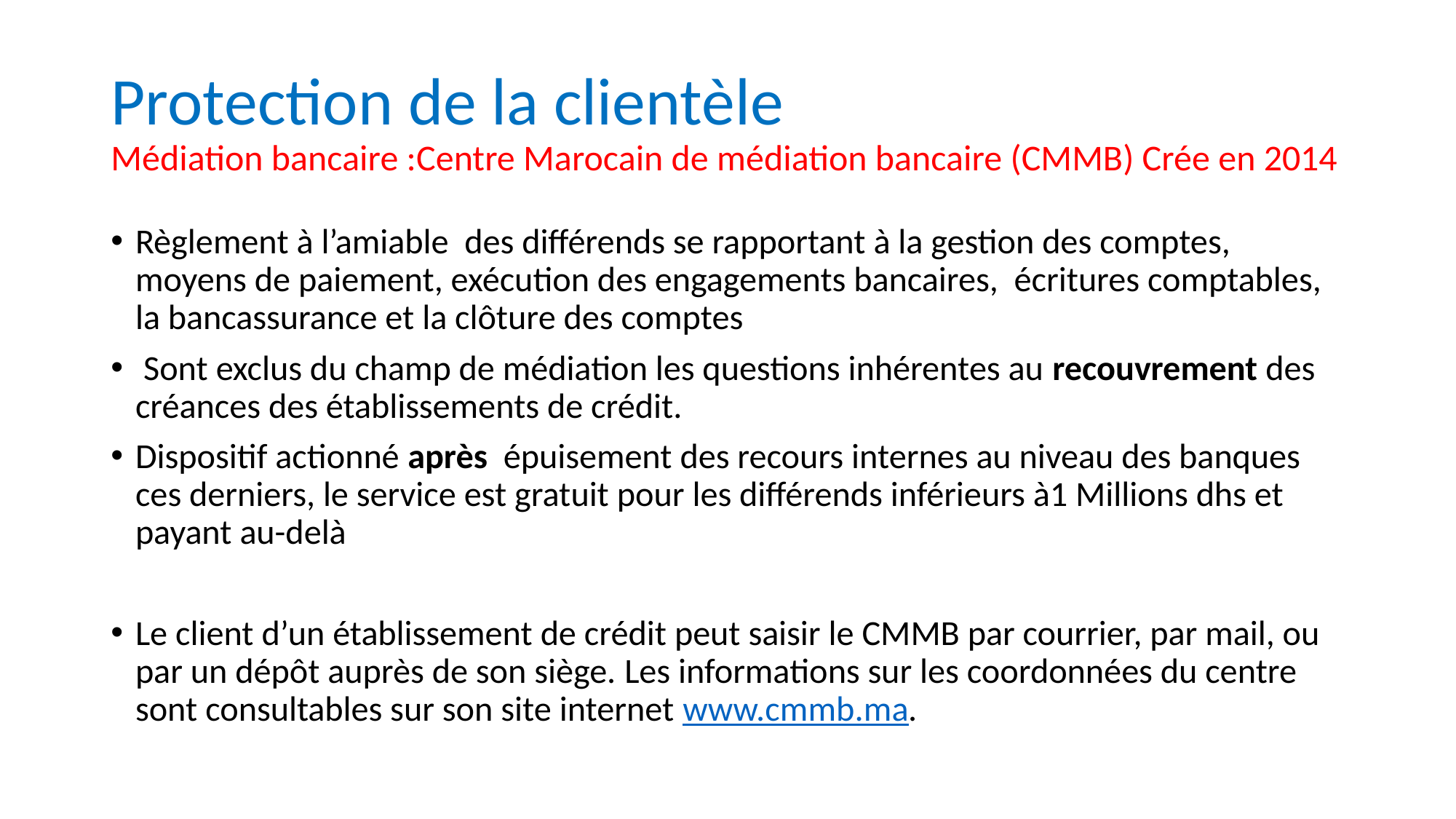

# Protection de la clientèle Médiation bancaire :Centre Marocain de médiation bancaire (CMMB) Crée en 2014
Règlement à l’amiable  des différends se rapportant à la gestion des comptes, moyens de paiement, exécution des engagements bancaires,  écritures comptables, la bancassurance et la clôture des comptes
 Sont exclus du champ de médiation les questions inhérentes au recouvrement des créances des établissements de crédit.
Dispositif actionné après  épuisement des recours internes au niveau des banques  ces derniers, le service est gratuit pour les différends inférieurs à1 Millions dhs et payant au-delà

Le client d’un établissement de crédit peut saisir le CMMB par courrier, par mail, ou par un dépôt auprès de son siège. Les informations sur les coordonnées du centre sont consultables sur son site internet www.cmmb.ma.